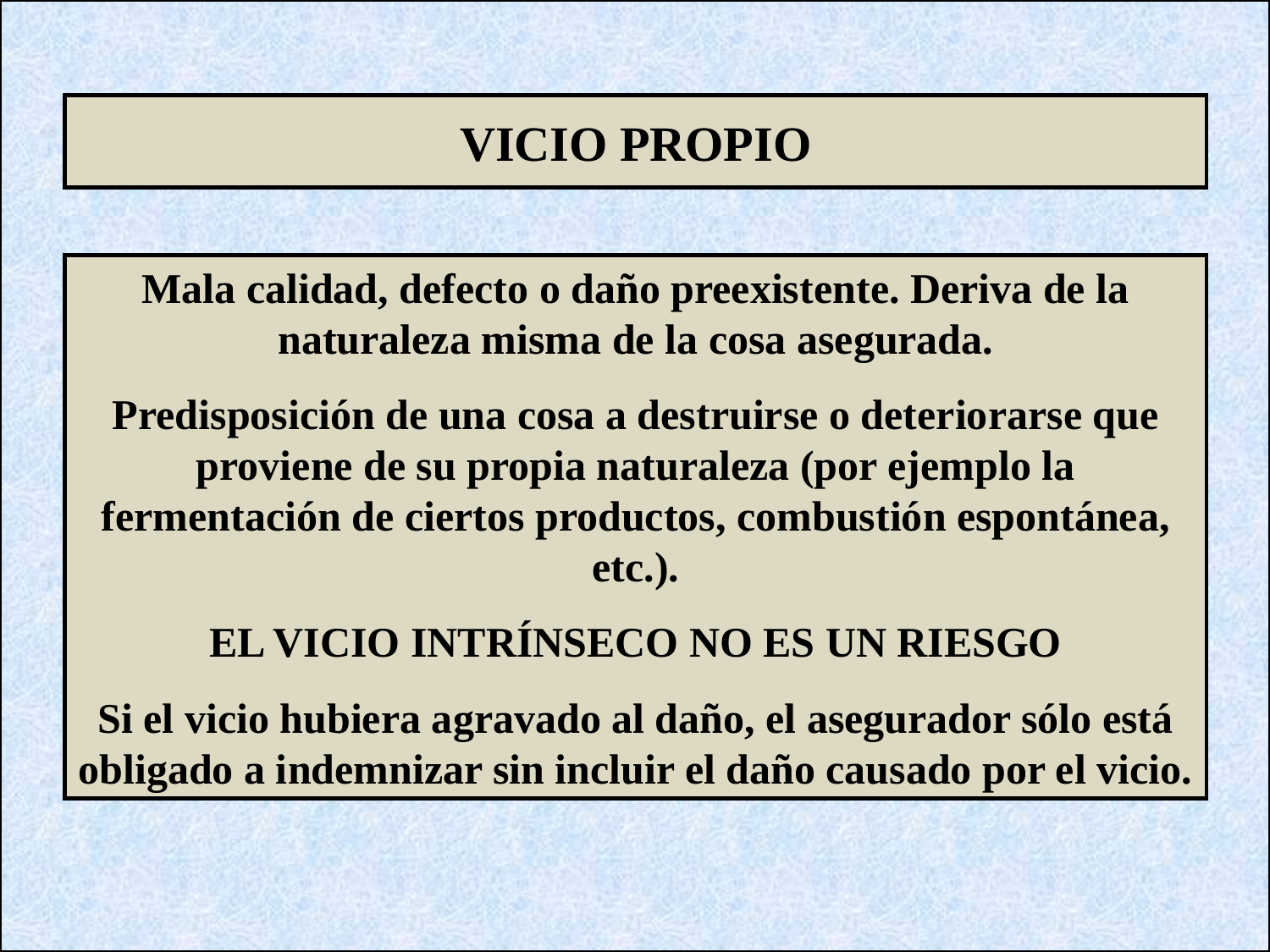

VICIO PROPIO
Mala calidad, defecto o daño preexistente. Deriva de la naturaleza misma de la cosa asegurada.
Predisposición de una cosa a destruirse o deteriorarse que proviene de su propia naturaleza (por ejemplo la fermentación de ciertos productos, combustión espontánea, etc.).
EL VICIO INTRÍNSECO NO ES UN RIESGO
Si el vicio hubiera agravado al daño, el asegurador sólo está obligado a indemnizar sin incluir el daño causado por el vicio.